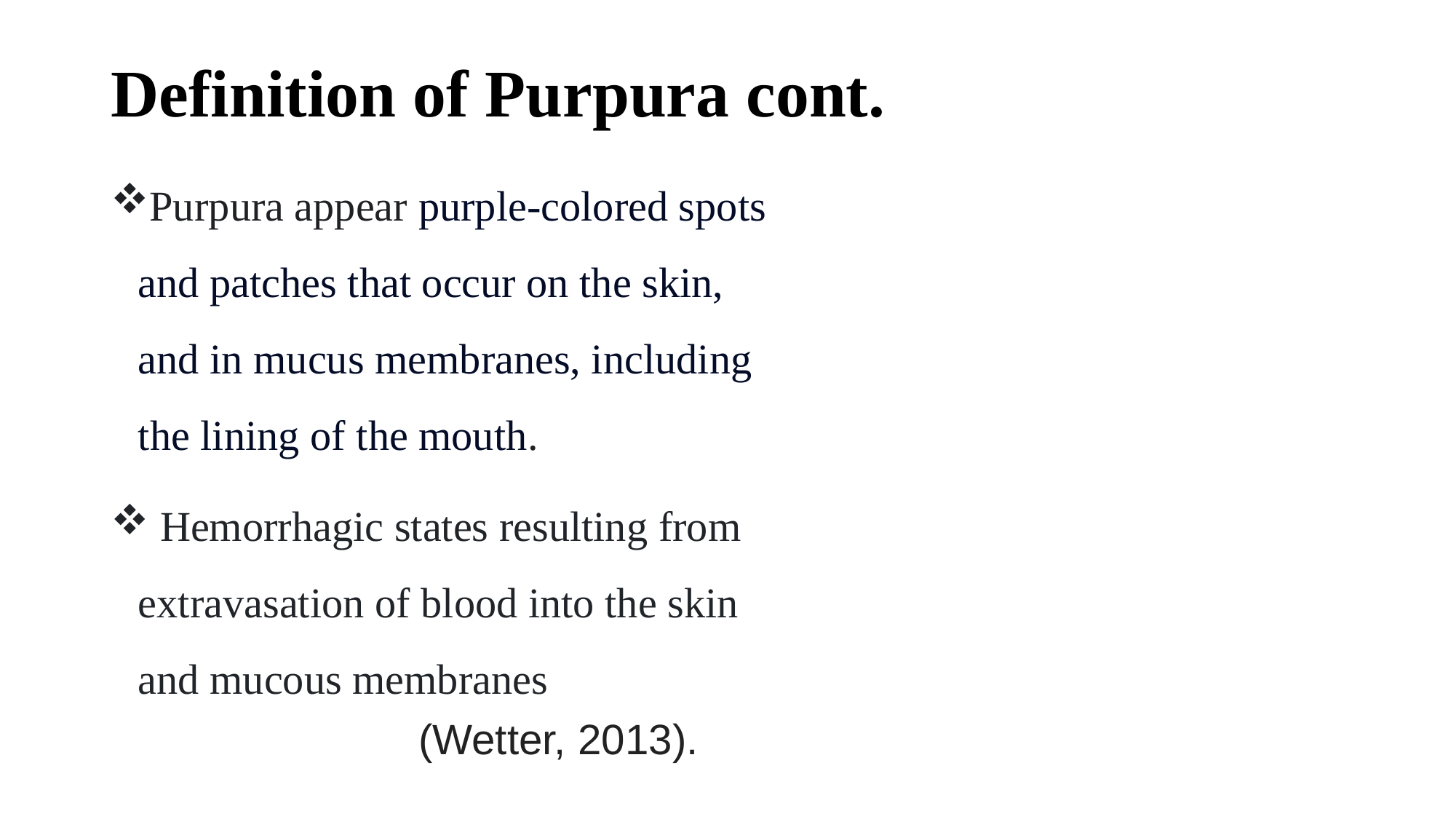

# Definition of Purpura cont.
Purpura appear purple-colored spots and patches that occur on the skin, and in mucus membranes, including the lining of the mouth.
 Hemorrhagic states resulting from extravasation of blood into the skin and mucous membranes
                          (Wetter, 2013).